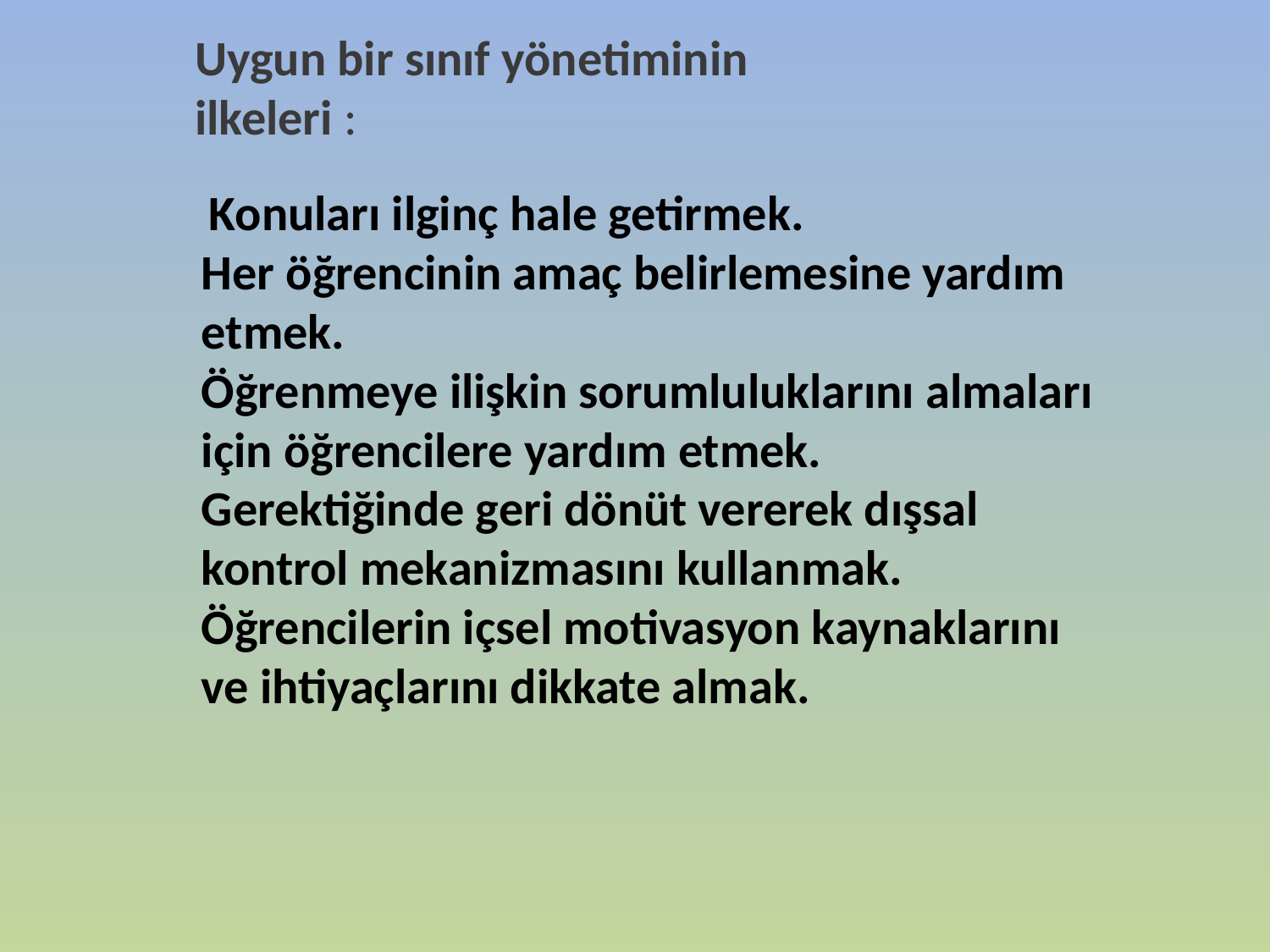

Uygun bir sınıf yönetiminin ilkeleri :

            Konuları ilginç hale getirmek.
Her öğrencinin amaç belirlemesine yardım etmek.
Öğrenmeye ilişkin sorumluluklarını almaları için öğrencilere yardım etmek.
Gerektiğinde geri dönüt vererek dışsal kontrol mekanizmasını kullanmak.
Öğrencilerin içsel motivasyon kaynaklarını ve ihtiyaçlarını dikkate almak.